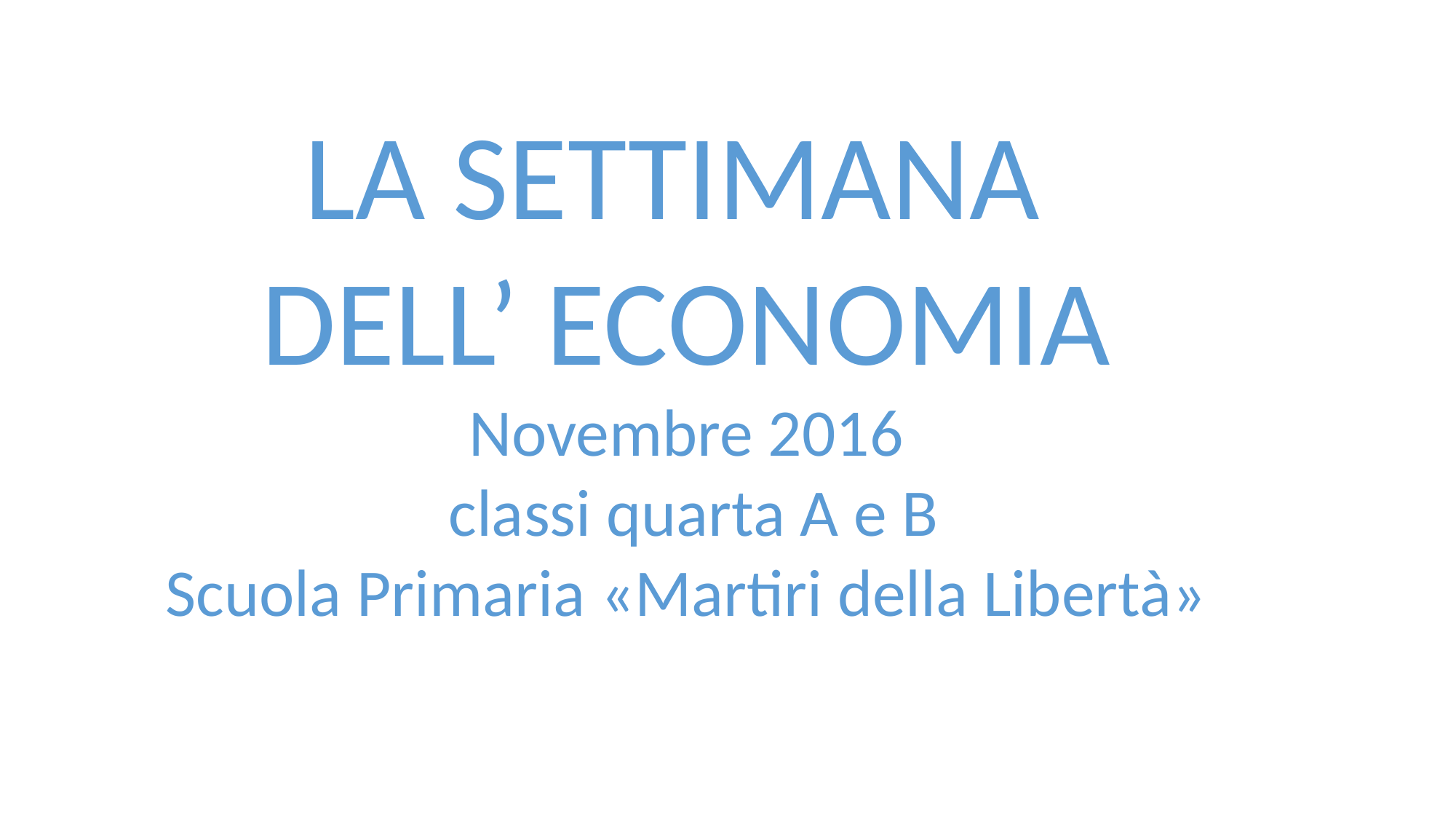

LA SETTIMANA
DELL’ ECONOMIA
Novembre 2016
 classi quarta A e B
Scuola Primaria «Martiri della Libertà»